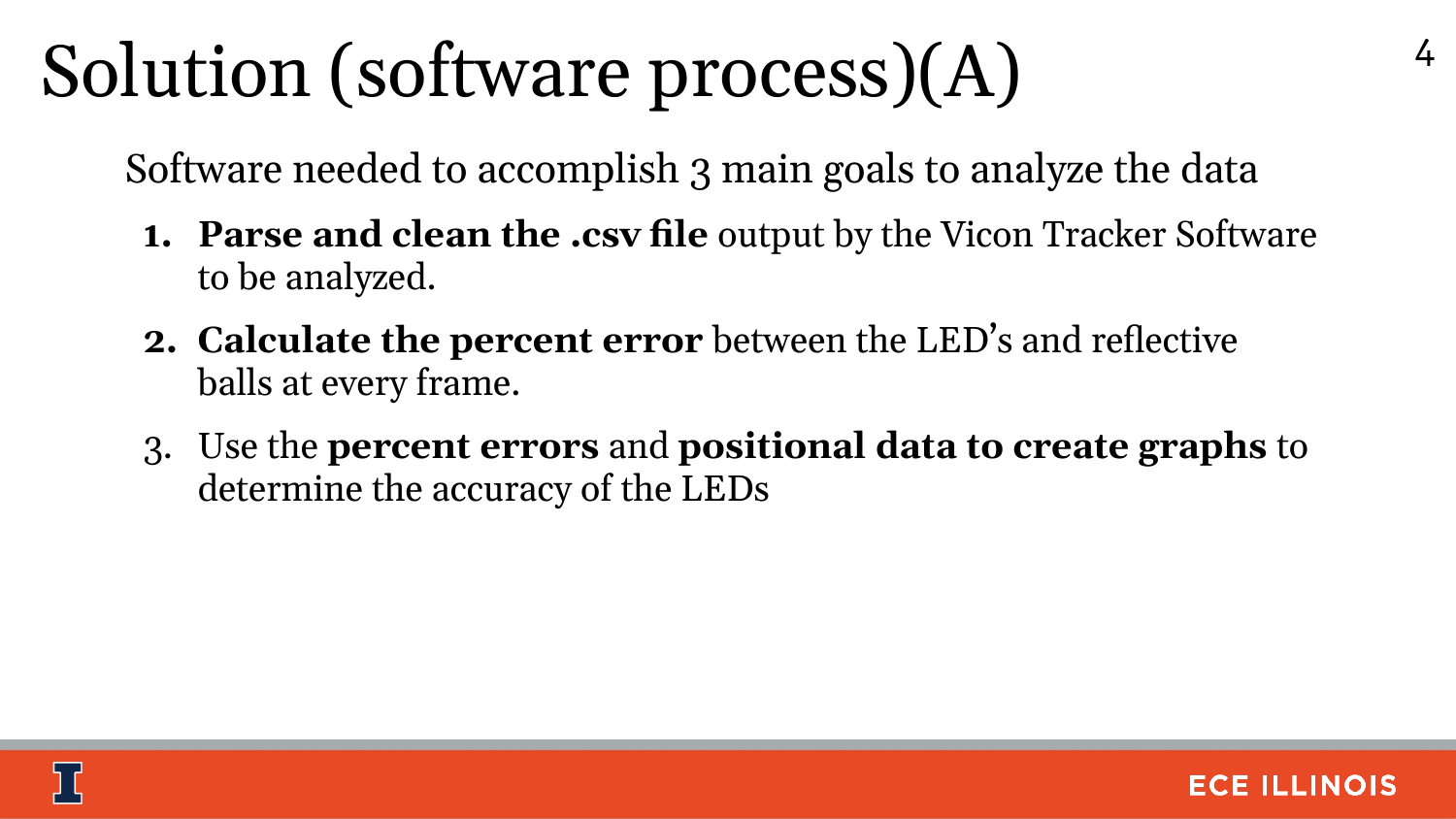

4
# Solution (software process)(A)
Software needed to accomplish 3 main goals to analyze the data
Parse and clean the .csv file output by the Vicon Tracker Software to be analyzed.
Calculate the percent error between the LED’s and reflective balls at every frame.
Use the percent errors and positional data to create graphs to determine the accuracy of the LEDs